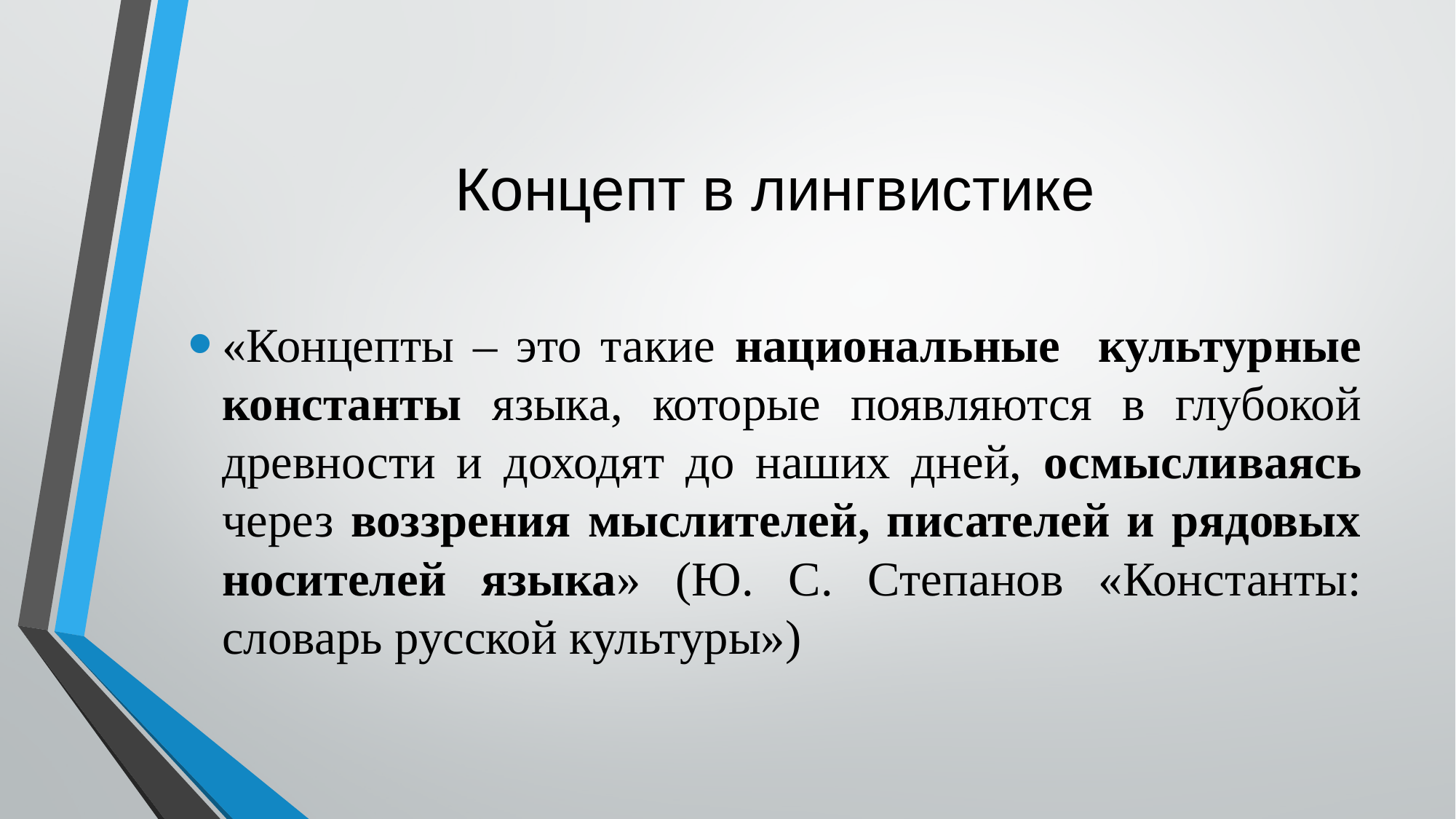

# Концепт в лингвистике
«Концепты – это такие национальные  культурные константы языка, которые появляются в глубокой древности и доходят до наших дней, осмысливаясь через воззрения мыслителей, писателей и рядовых носителей языка» (Ю. С. Степанов «Константы: словарь русской культуры»)